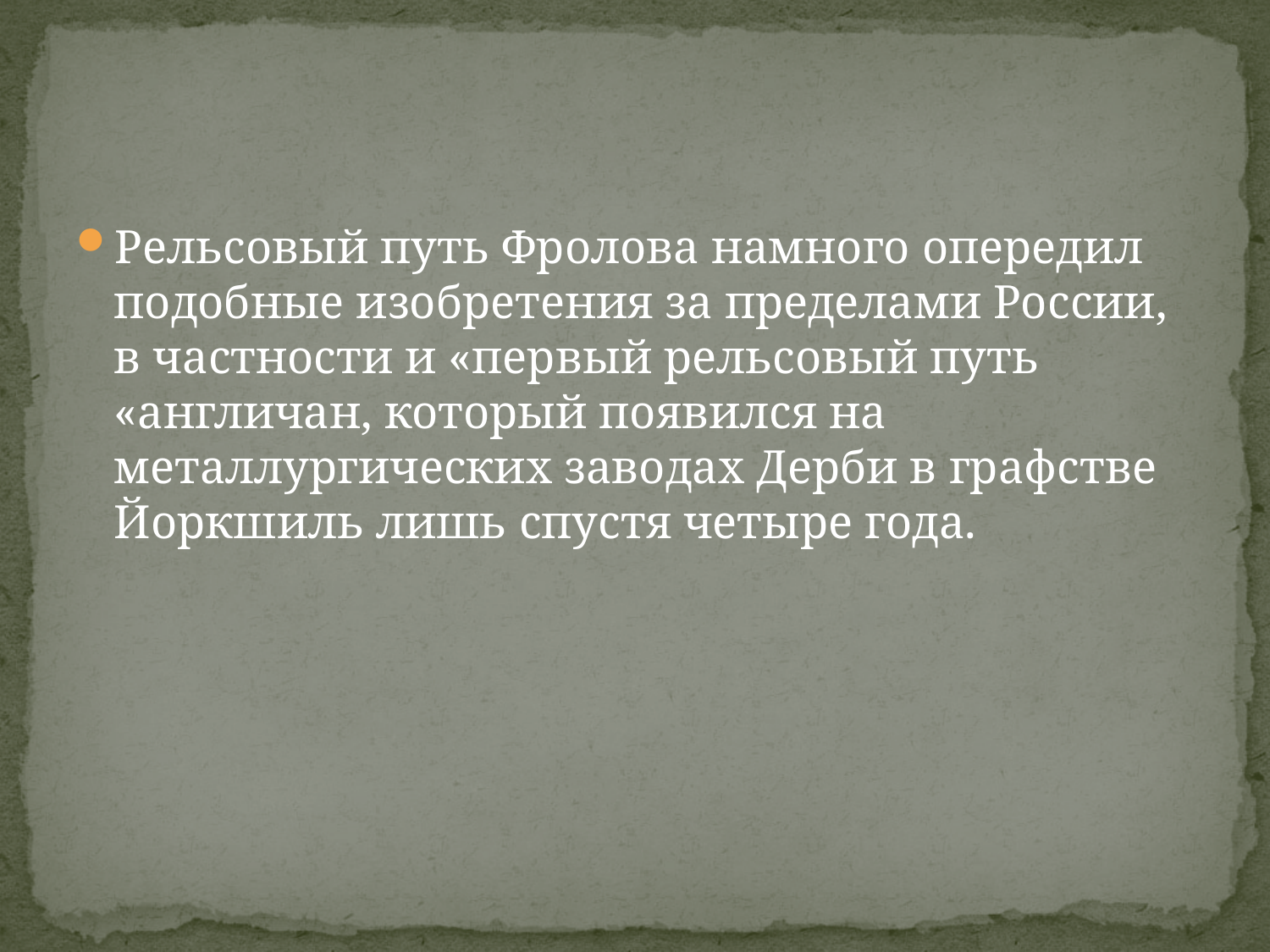

#
Рельсовый путь Фролова намного опередил подобные изобретения за пределами России, в частности и «первый рельсовый путь «англичан, который появился на металлургических заводах Дерби в графстве Йоркшиль лишь спустя четыре года.